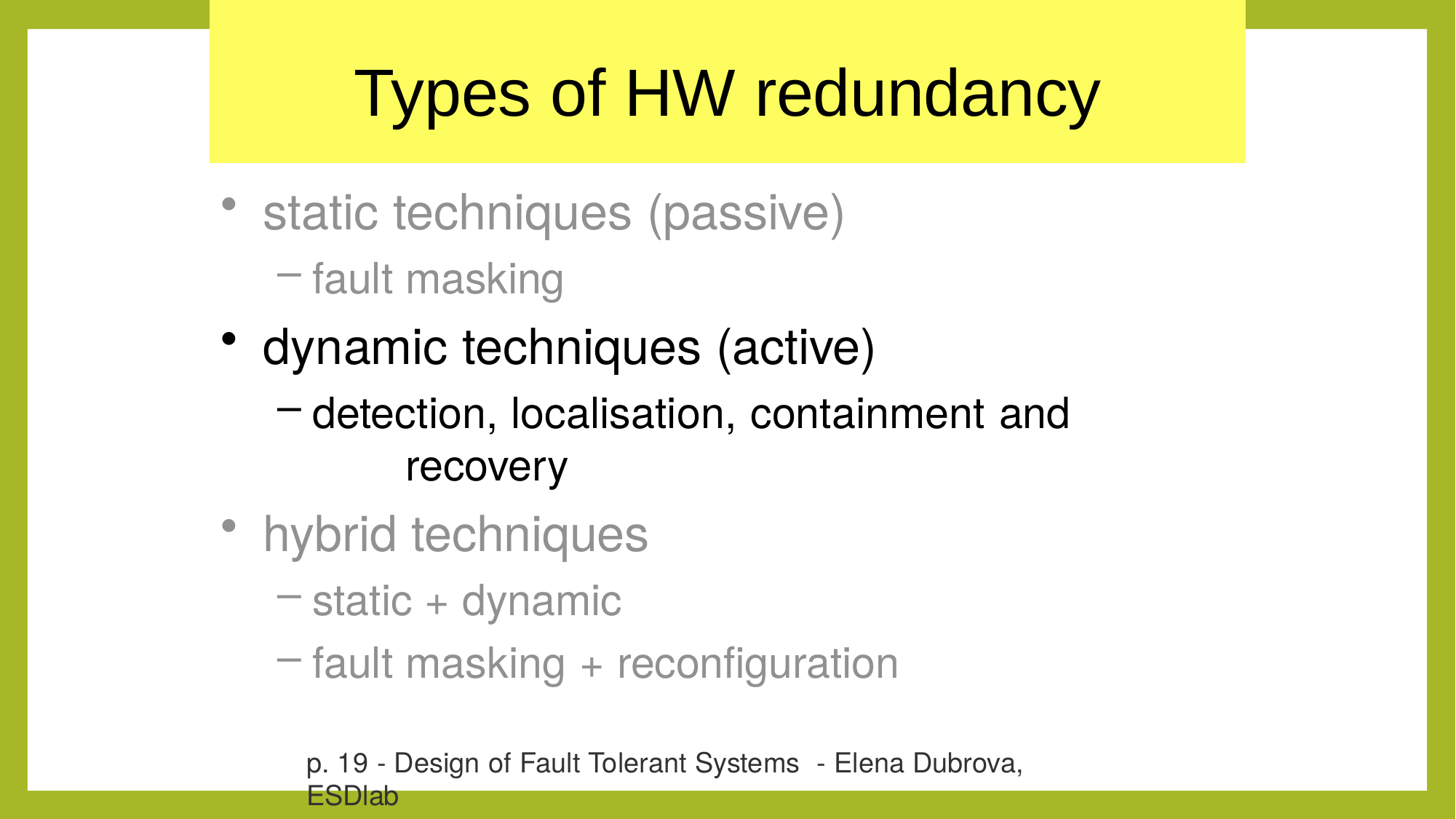

# Types of HW redundancy
static techniques (passive)
fault masking
dynamic techniques (active)
detection, localisation, containment and 	recovery
hybrid techniques
static + dynamic
fault masking + reconfiguration

p. 19 - Design of Fault Tolerant Systems - Elena Dubrova, ESDlab